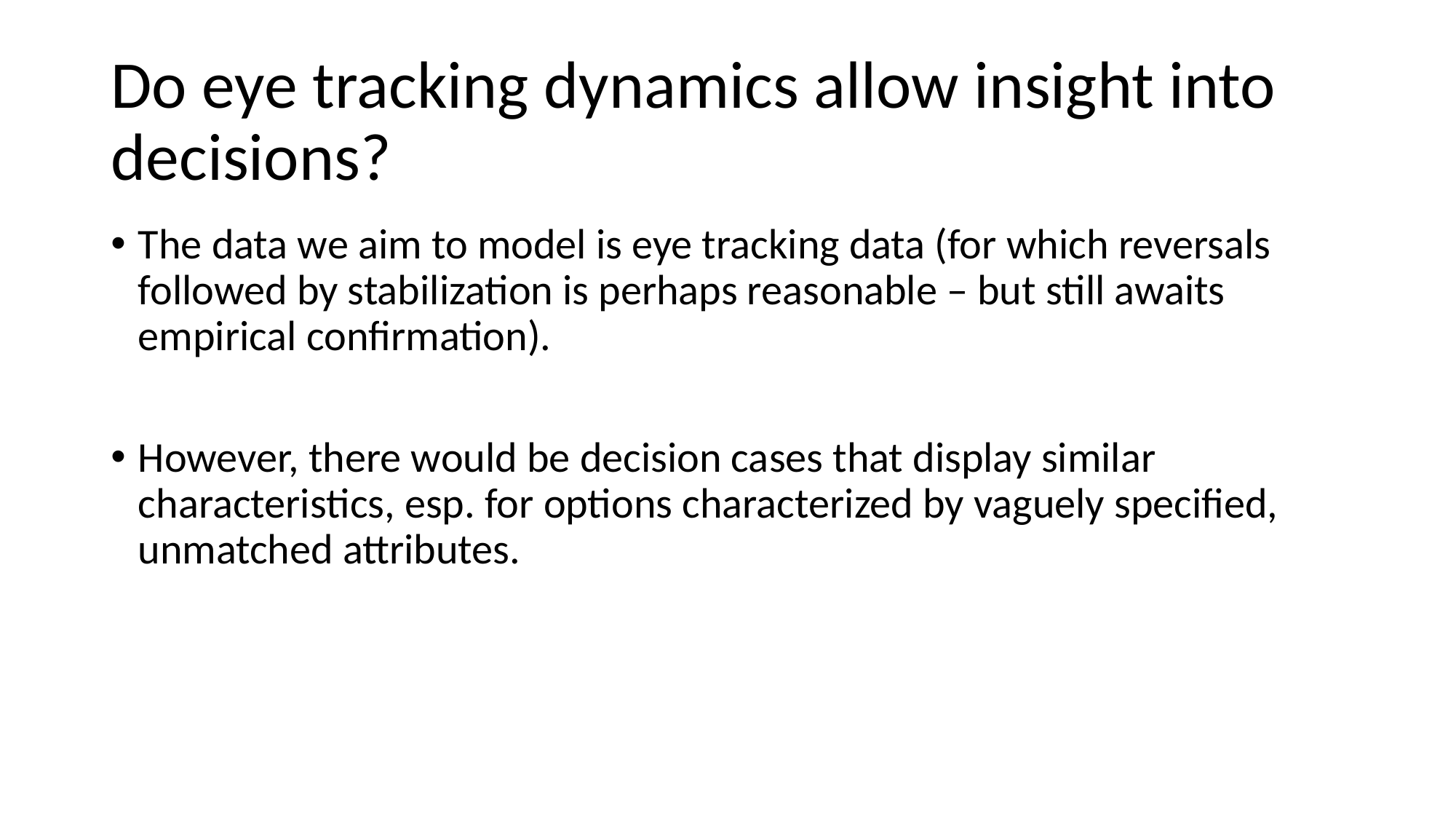

# Do eye tracking dynamics allow insight into decisions?
The data we aim to model is eye tracking data (for which reversals followed by stabilization is perhaps reasonable – but still awaits empirical confirmation).

However, there would be decision cases that display similar characteristics, esp. for options characterized by vaguely specified, unmatched attributes.